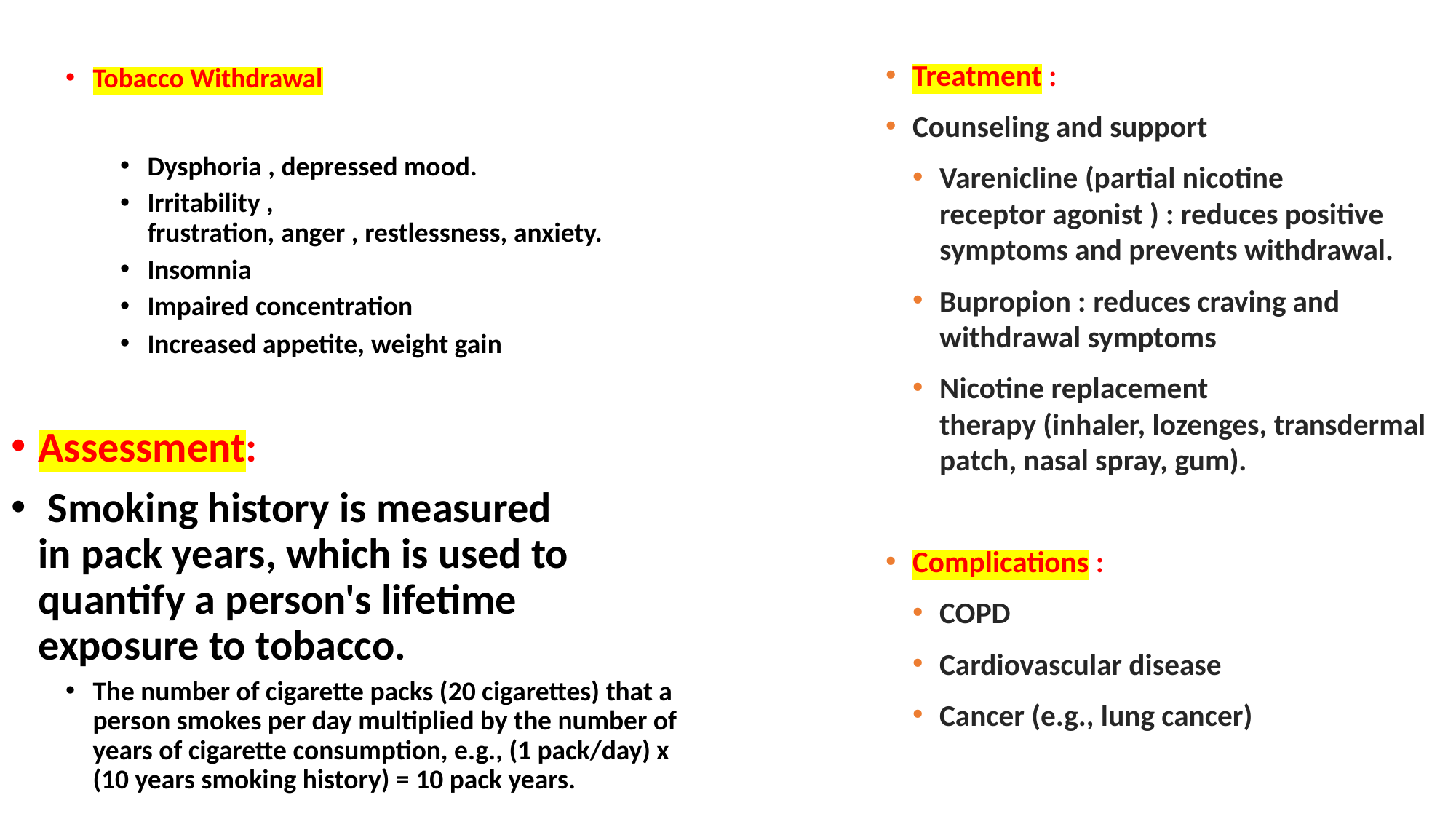

Tobacco Withdrawal

Dysphoria , depressed mood.
Irritability , frustration, anger , restlessness, anxiety.
Insomnia
Impaired concentration
Increased appetite, weight gain

Assessment:
 Smoking history is measured in pack years, which is used to quantify a person's lifetime exposure to tobacco.
The number of cigarette packs (20 cigarettes) that a person smokes per day multiplied by the number of years of cigarette consumption, e.g., (1 pack/day) x (10 years smoking history) = 10 pack years.

Treatment :
Counseling and support
Varenicline (partial nicotine receptor agonist ) : reduces positive symptoms and prevents withdrawal.
Bupropion : reduces craving and withdrawal symptoms
Nicotine replacement therapy (inhaler, lozenges, transdermal patch, nasal spray, gum).

Complications :
COPD
Cardiovascular disease
Cancer (e.g., lung cancer)